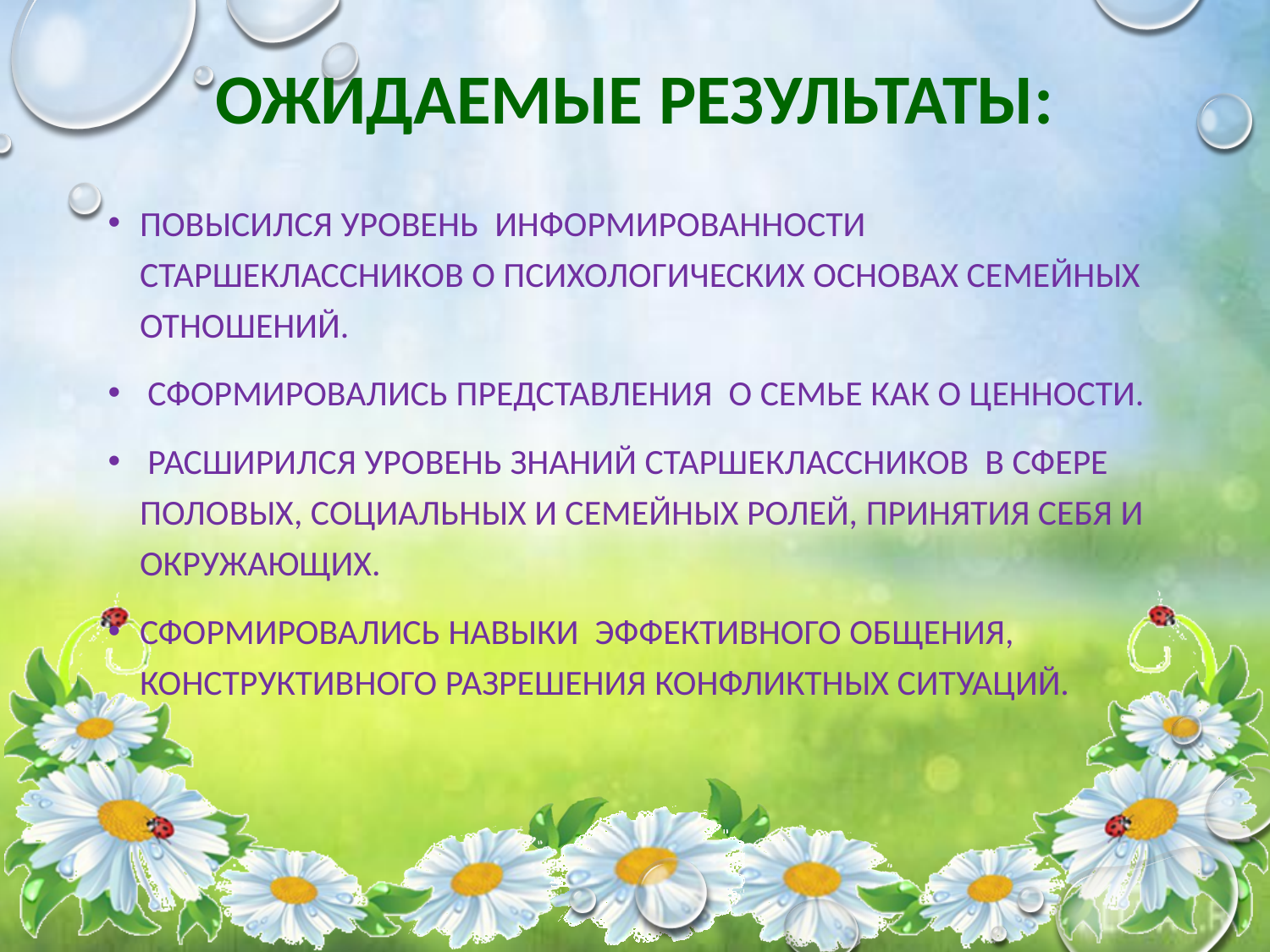

# Ожидаемые результаты:
Повысился уровень  информированности старшеклассников о психологических основах семейных отношений.
 Сформировались представления  о семье как о ценности.
 Расширился уровень знаний старшеклассников  в сфере  половых, социальных и семейных ролей, принятия себя и окружающих.
Сформировались навыки  эффективного общения, конструктивного разрешения конфликтных ситуаций.